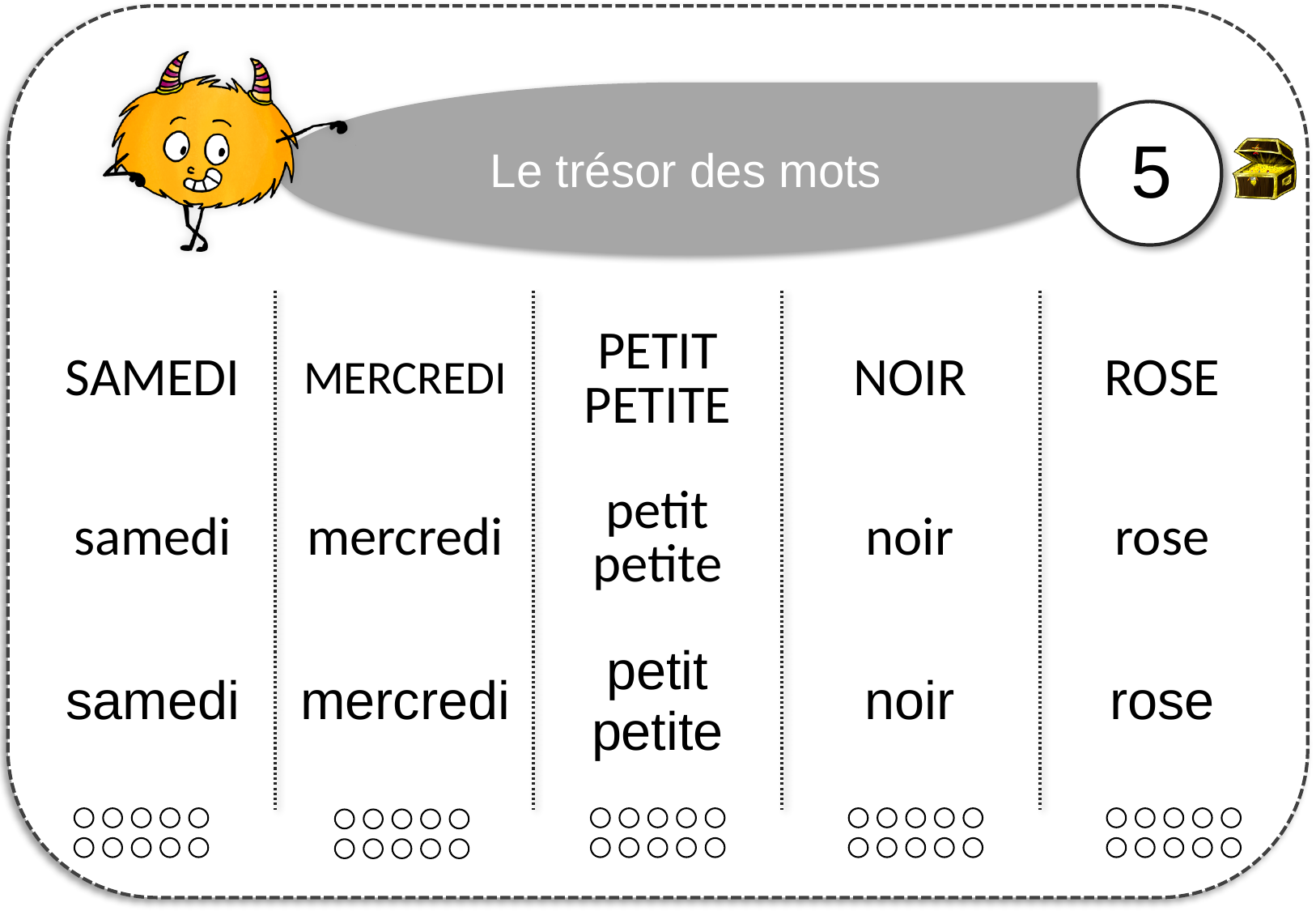

5
| SAMEDI | MERCREDI | PETIT PETITE | NOIR | ROSE |
| --- | --- | --- | --- | --- |
| samedi | mercredi | petit petite | noir | rose |
| samedi | mercredi | petit petite | noir | rose |